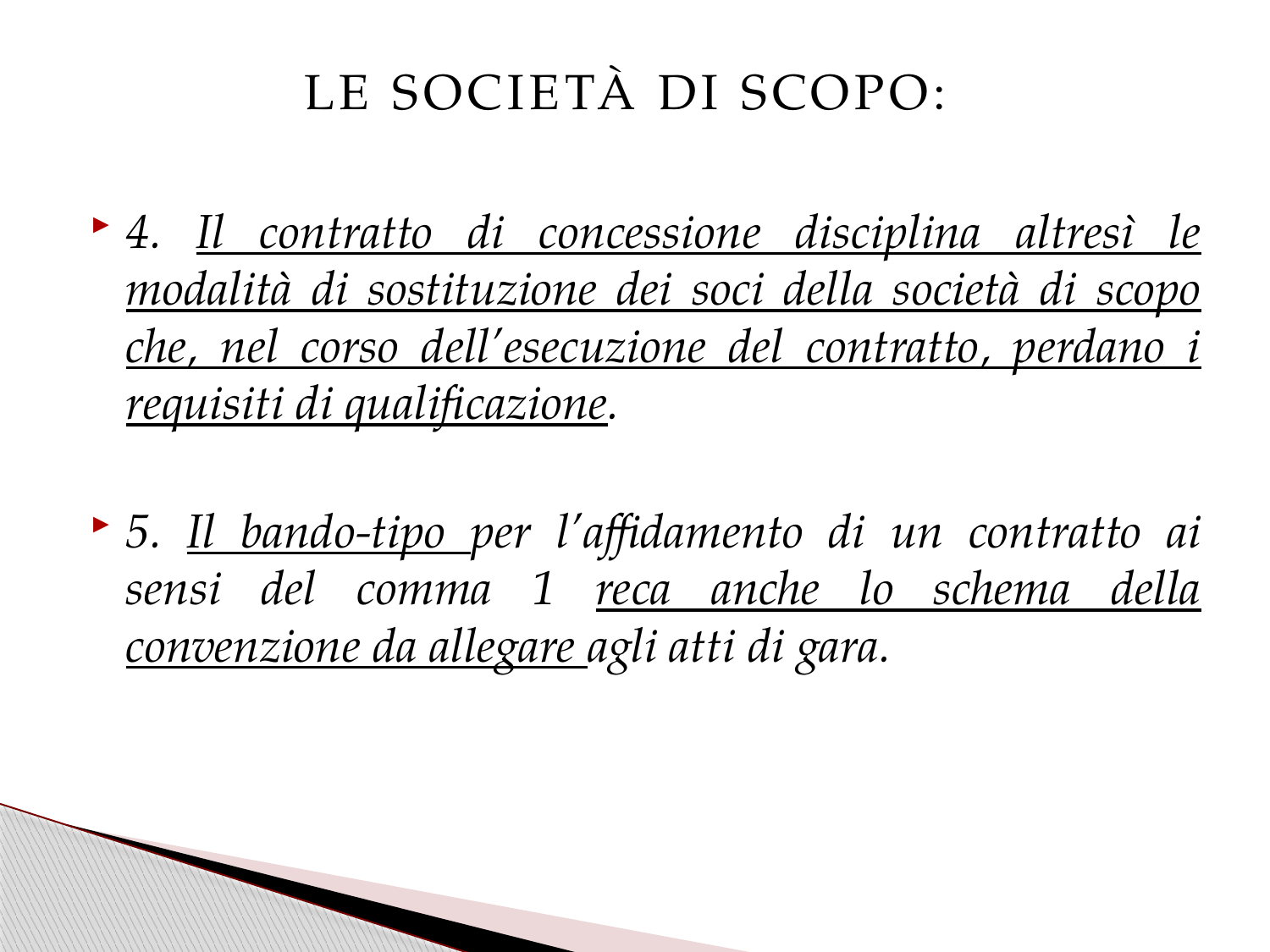

# LE SOCIETÀ DI SCOPO:

4. Il contratto di concessione disciplina altresì le modalità di sostituzione dei soci della società di scopo che, nel corso dell’esecuzione del contratto, perdano i requisiti di qualificazione.

5. Il bando-tipo per l’affidamento di un contratto ai sensi del comma 1 reca anche lo schema della convenzione da allegare agli atti di gara.